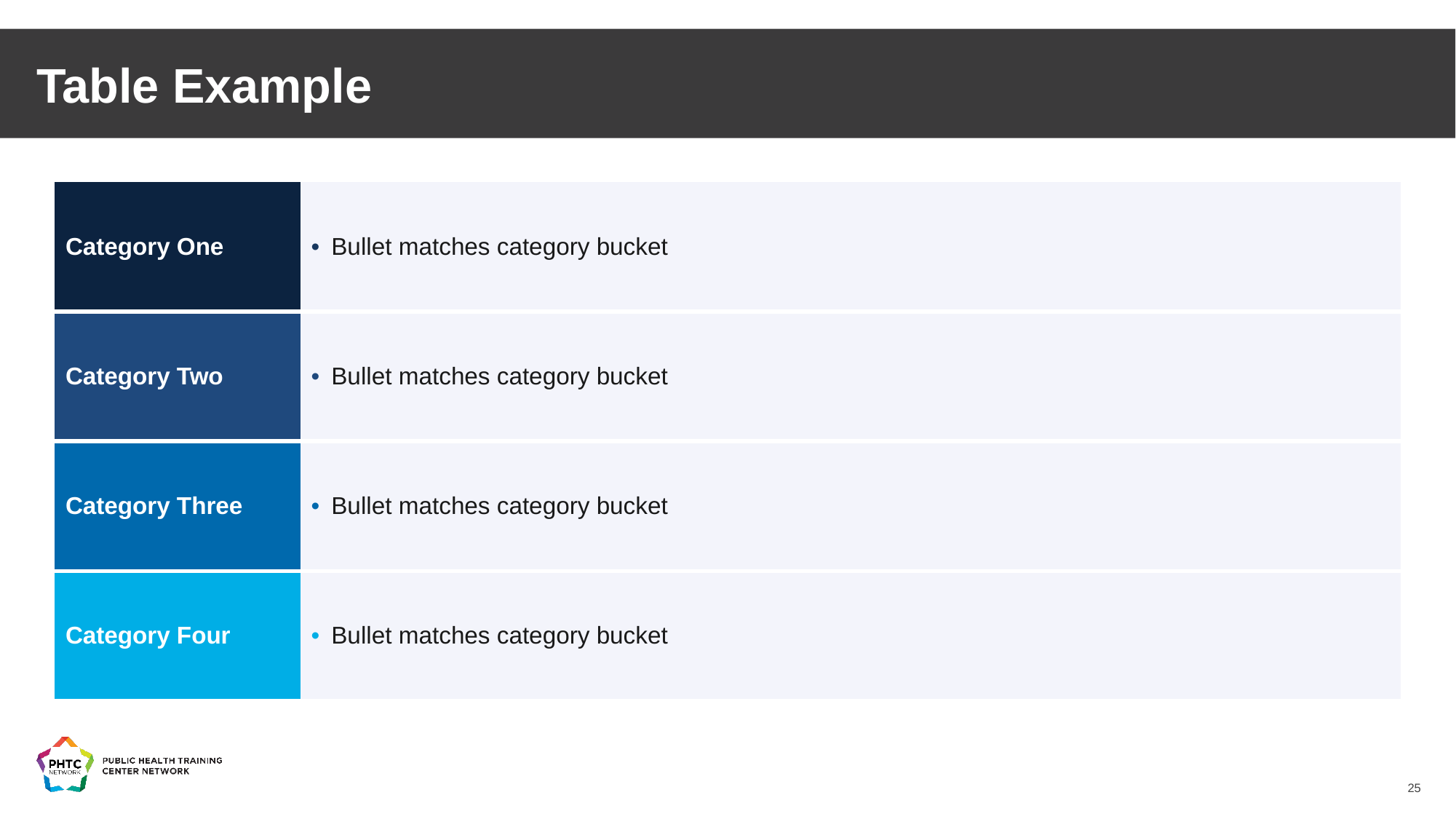

Table Example
| Category One | Bullet matches category bucket |
| --- | --- |
| Category Two | Bullet matches category bucket |
| Category Three | Bullet matches category bucket |
| Category Four | Bullet matches category bucket |
25